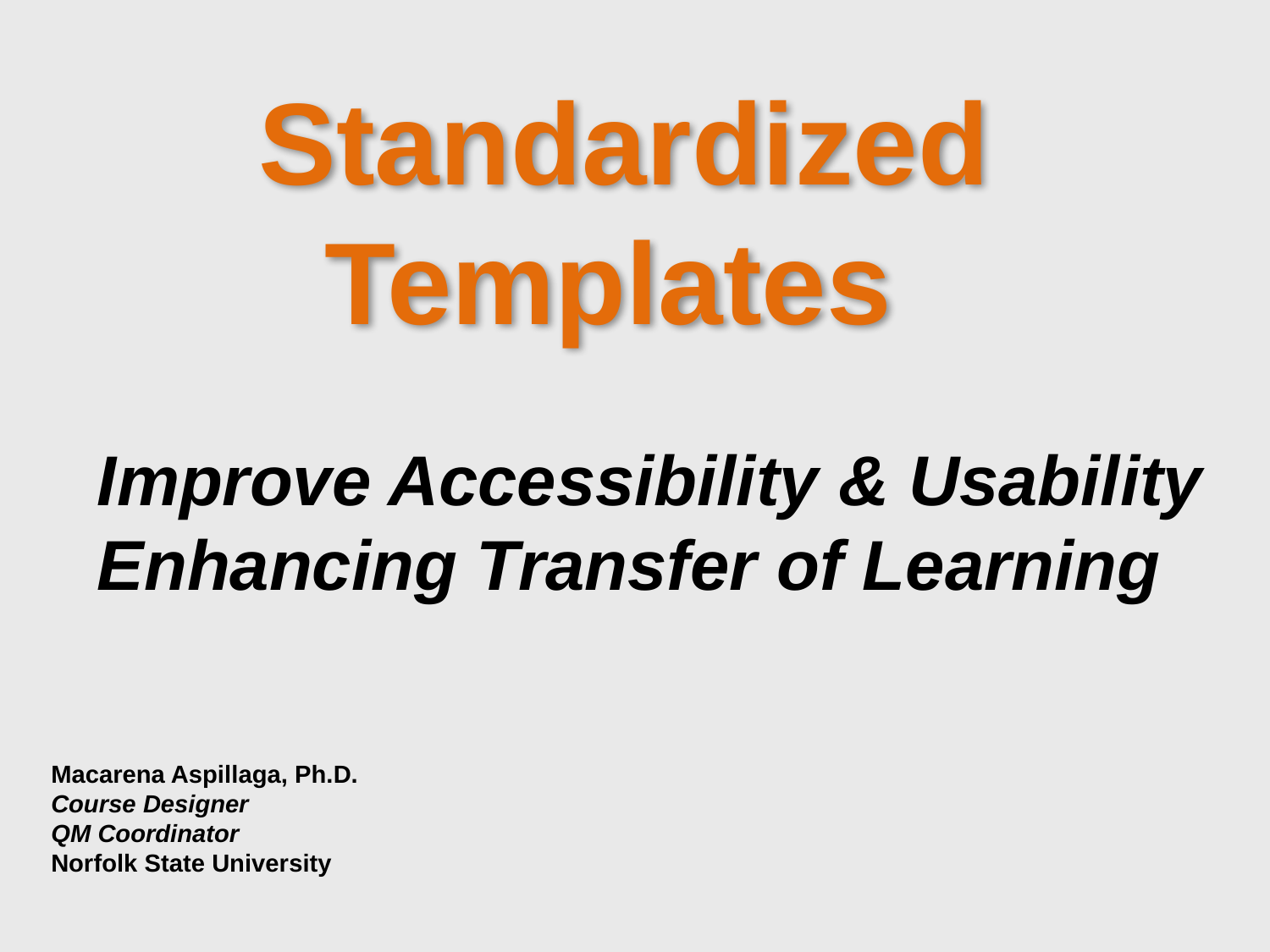

# Standardized Templates
Improve Accessibility & Usability Enhancing Transfer of Learning
Macarena Aspillaga, Ph.D.
Course Designer
QM Coordinator
Norfolk State University